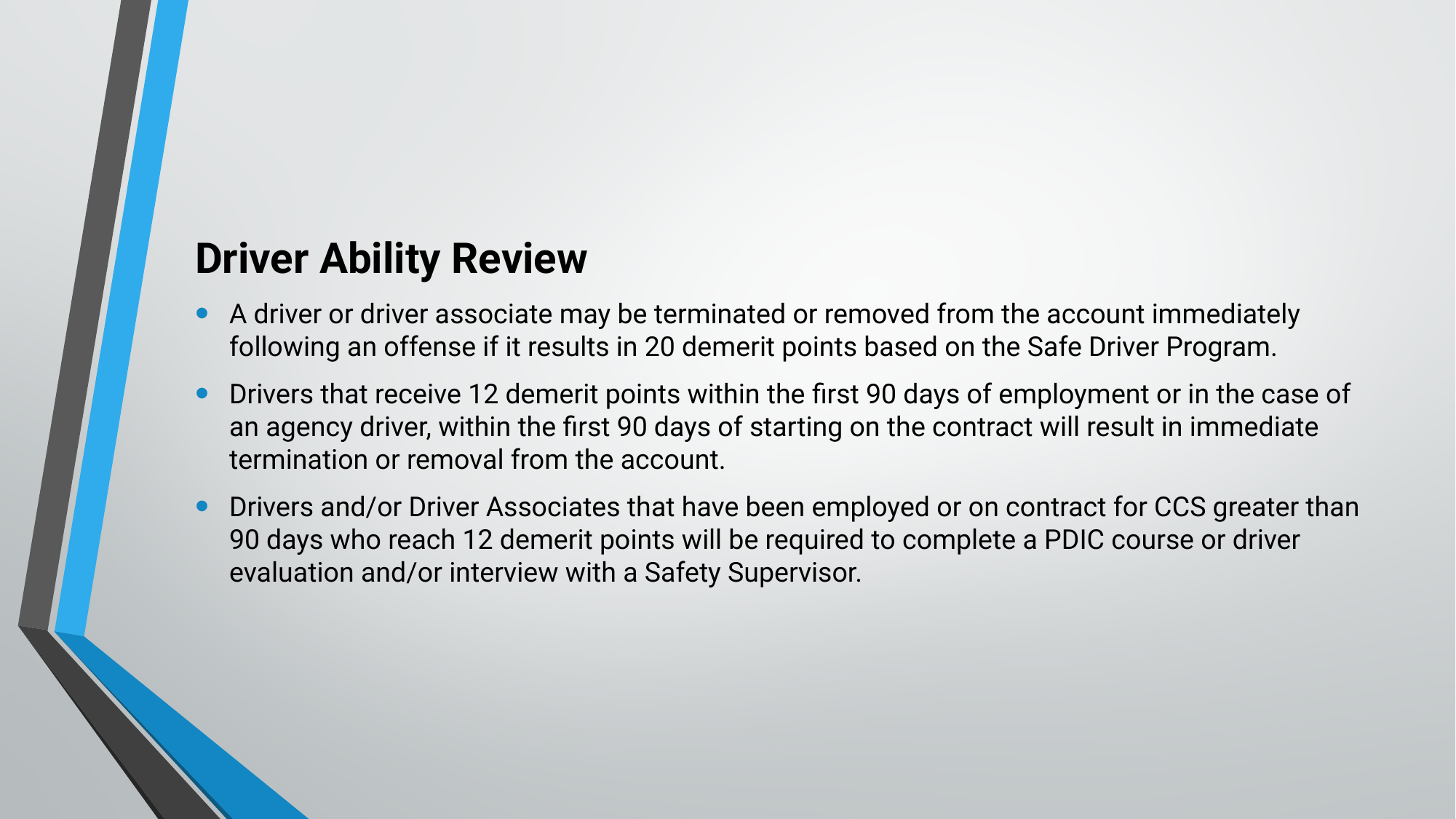

Driver Ability Review
A driver or driver associate may be terminated or removed from the account immediately following an offense if it results in 20 demerit points based on the Safe Driver Program.
Drivers that receive 12 demerit points within the first 90 days of employment or in the case of an agency driver, within the first 90 days of starting on the contract will result in immediate termination or removal from the account.
Drivers and/or Driver Associates that have been employed or on contract for CCS greater than 90 days who reach 12 demerit points will be required to complete a PDIC course or driver evaluation and/or interview with a Safety Supervisor.